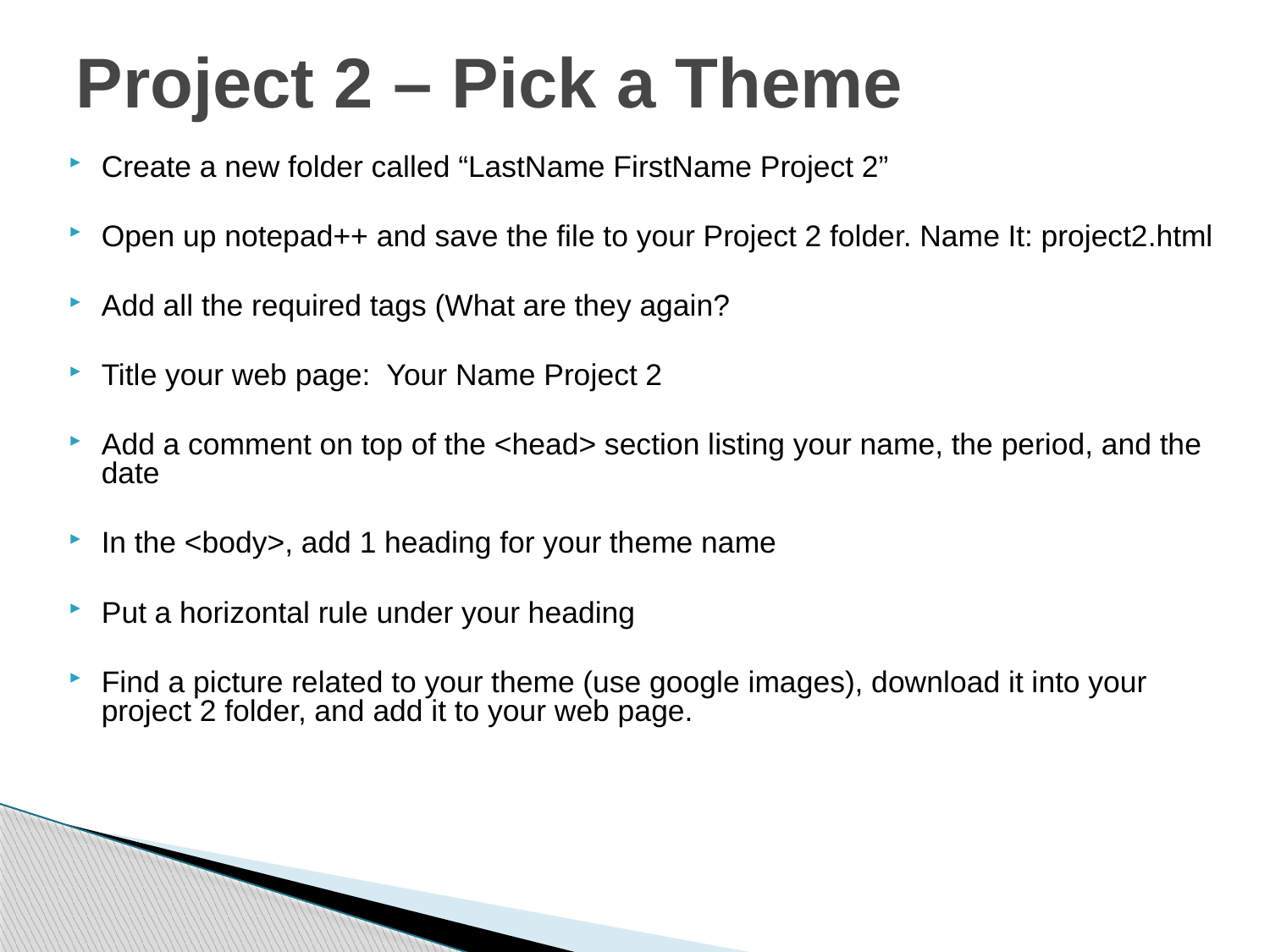

# Project 2 – Pick a Theme
Create a new folder called “LastName FirstName Project 2”

Open up notepad++ and save the file to your Project 2 folder. Name It: project2.html

Add all the required tags (What are they again?

Title your web page:  Your Name Project 2

Add a comment on top of the <head> section listing your name, the period, and the date

In the <body>, add 1 heading for your theme name

Put a horizontal rule under your heading

Find a picture related to your theme (use google images), download it into your project 2 folder, and add it to your web page.